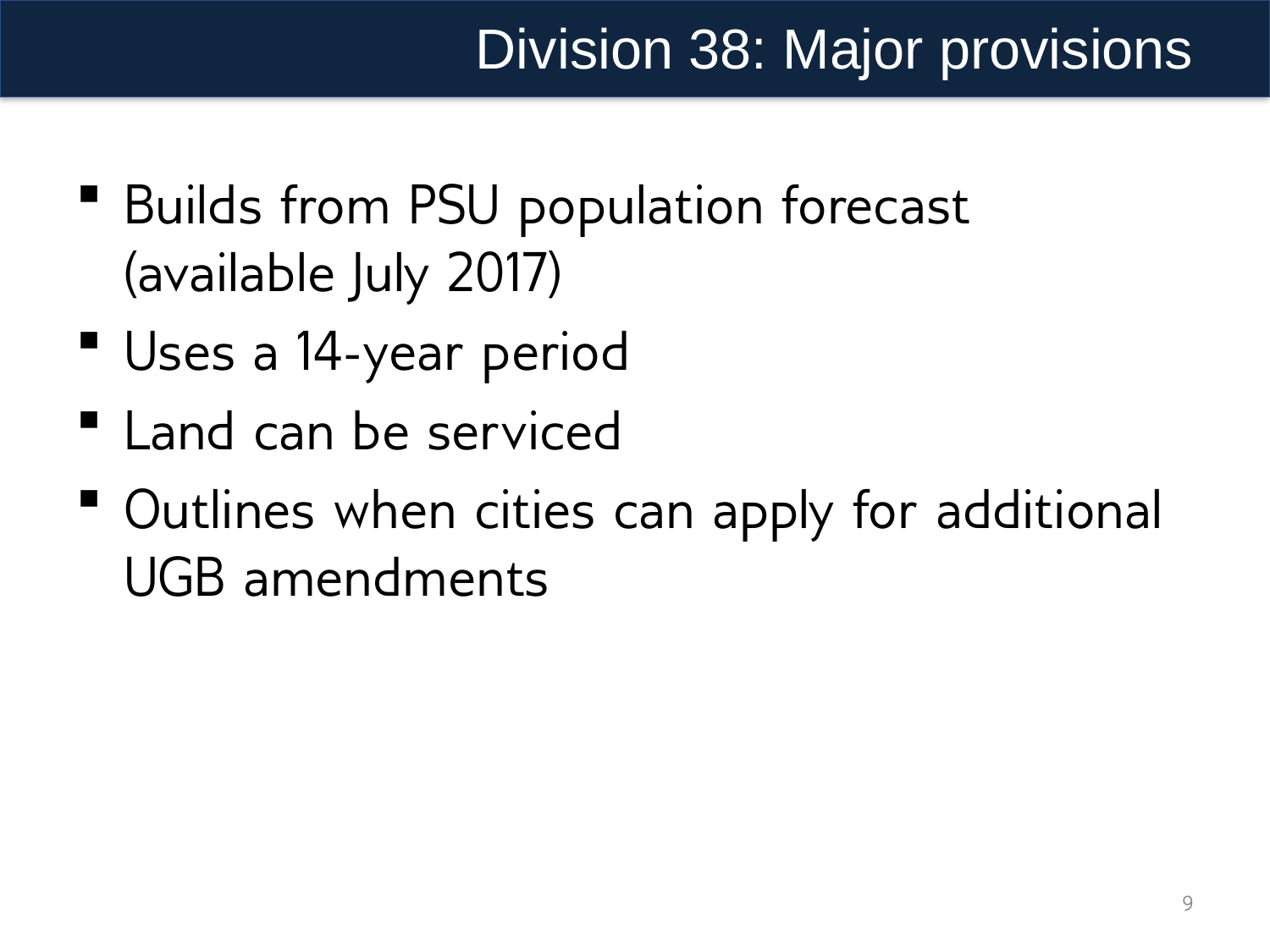

Division 38: Major provisions
Builds from PSU population forecast (available July 2017)
Uses a 14-year period
Land can be serviced
Outlines when cities can apply for additional UGB amendments

9